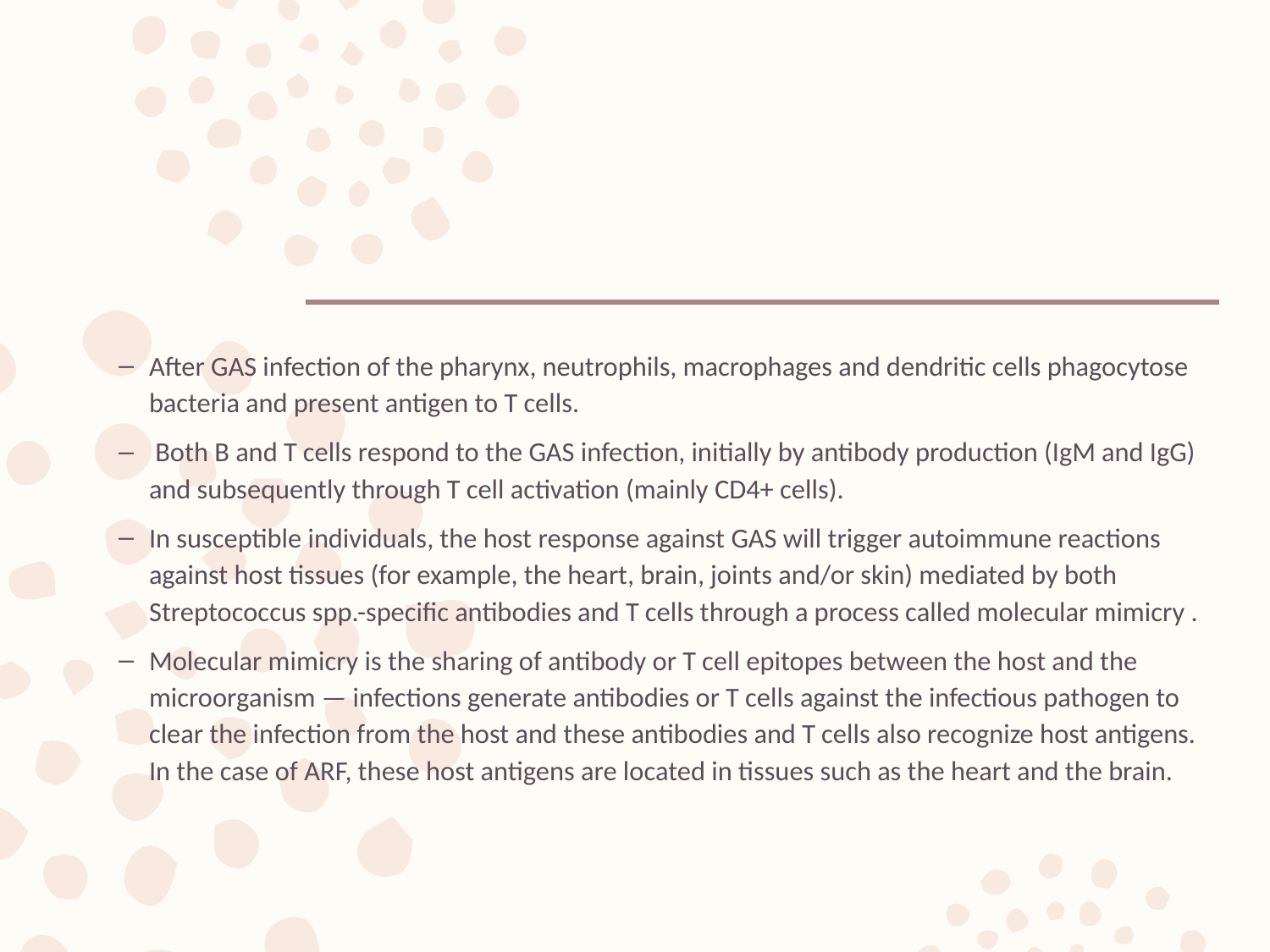

#
After GAS infection of the pharynx, neutrophils, macrophages and dendritic cells phagocytose bacteria and present antigen to T cells.
 Both B and T cells respond to the GAS infection, initially by antibody production (IgM and IgG) and subsequently through T cell activation (mainly CD4+ cells).
In susceptible individuals, the host response against GAS will trigger autoimmune reactions against host tissues (for example, the heart, brain, joints and/or skin) mediated by both Streptococcus spp.-specific antibodies and T cells through a process called molecular mimicry .
Molecular mimicry is the sharing of antibody or T cell epitopes between the host and the microorganism — infections generate antibodies or T cells against the infectious pathogen to clear the infection from the host and these antibodies and T cells also recognize host antigens. In the case of ARF, these host antigens are located in tissues such as the heart and the brain.